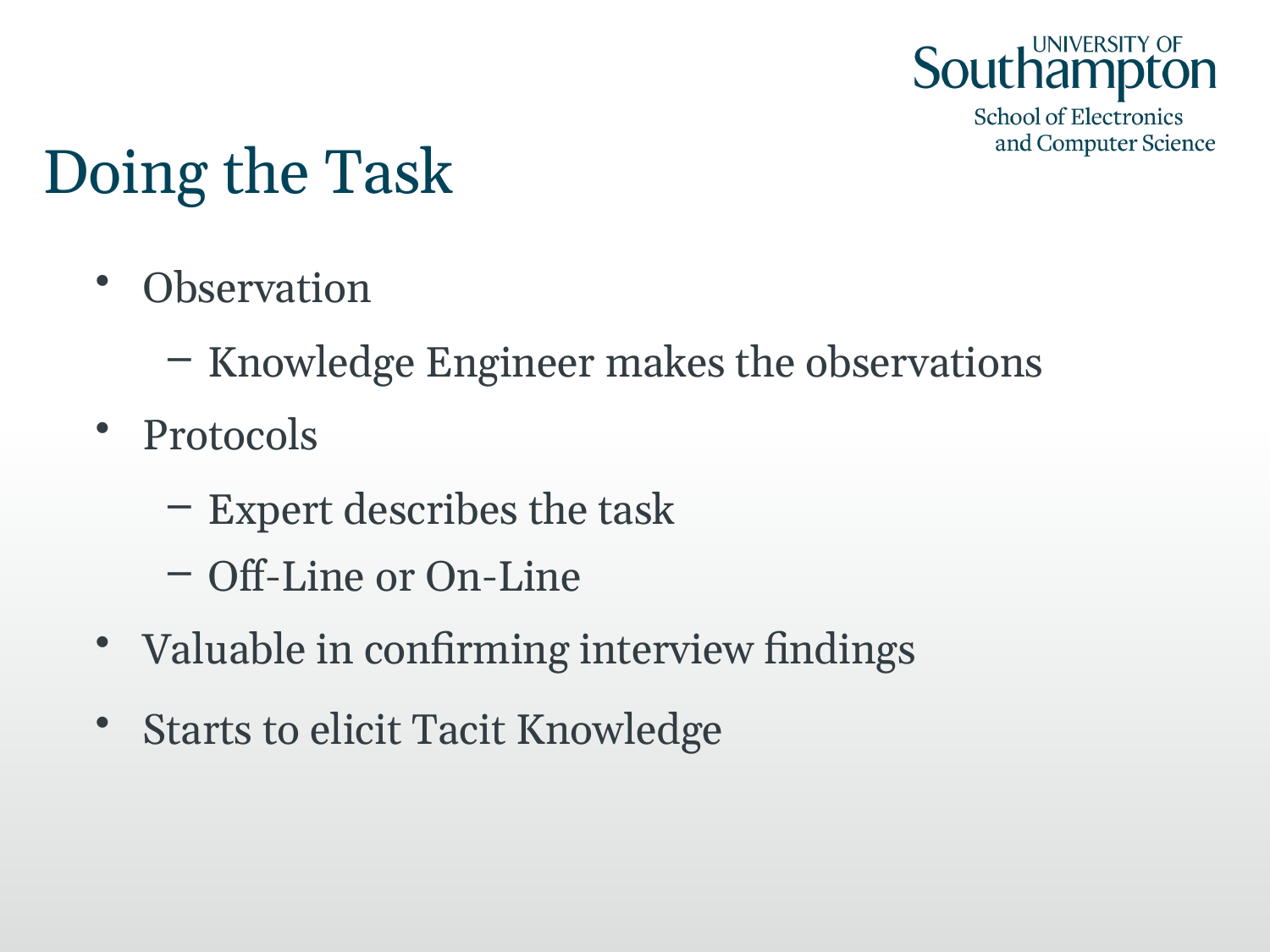

# Doing the Task
Observation
Knowledge Engineer makes the observations
Protocols
Expert describes the task
Off-Line or On-Line
Valuable in confirming interview findings
Starts to elicit Tacit Knowledge